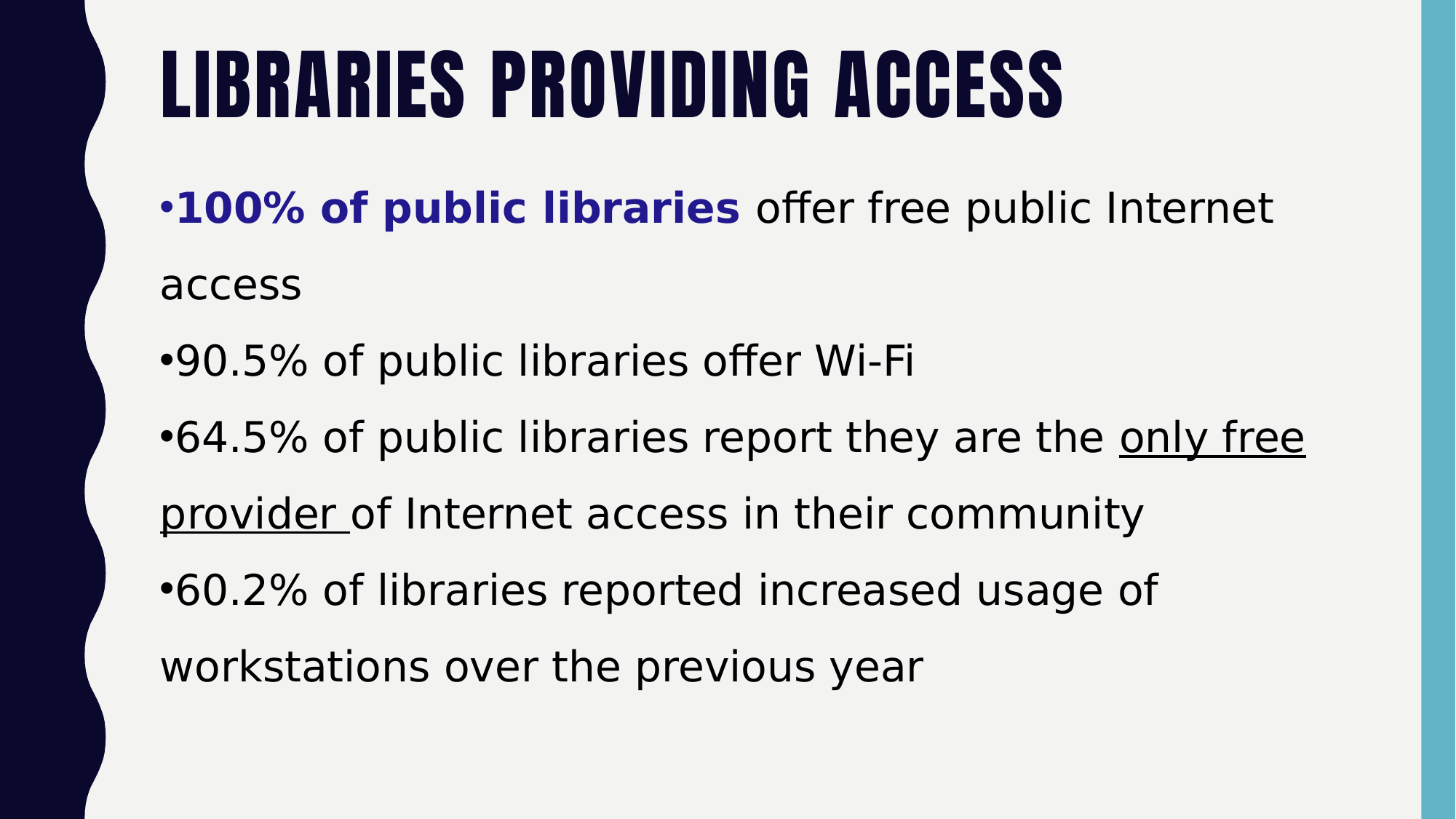

# Libraries providing access
100% of public libraries offer free public Internet access
90.5% of public libraries offer Wi-Fi
64.5% of public libraries report they are the only free provider of Internet access in their community
60.2% of libraries reported increased usage of workstations over the previous year